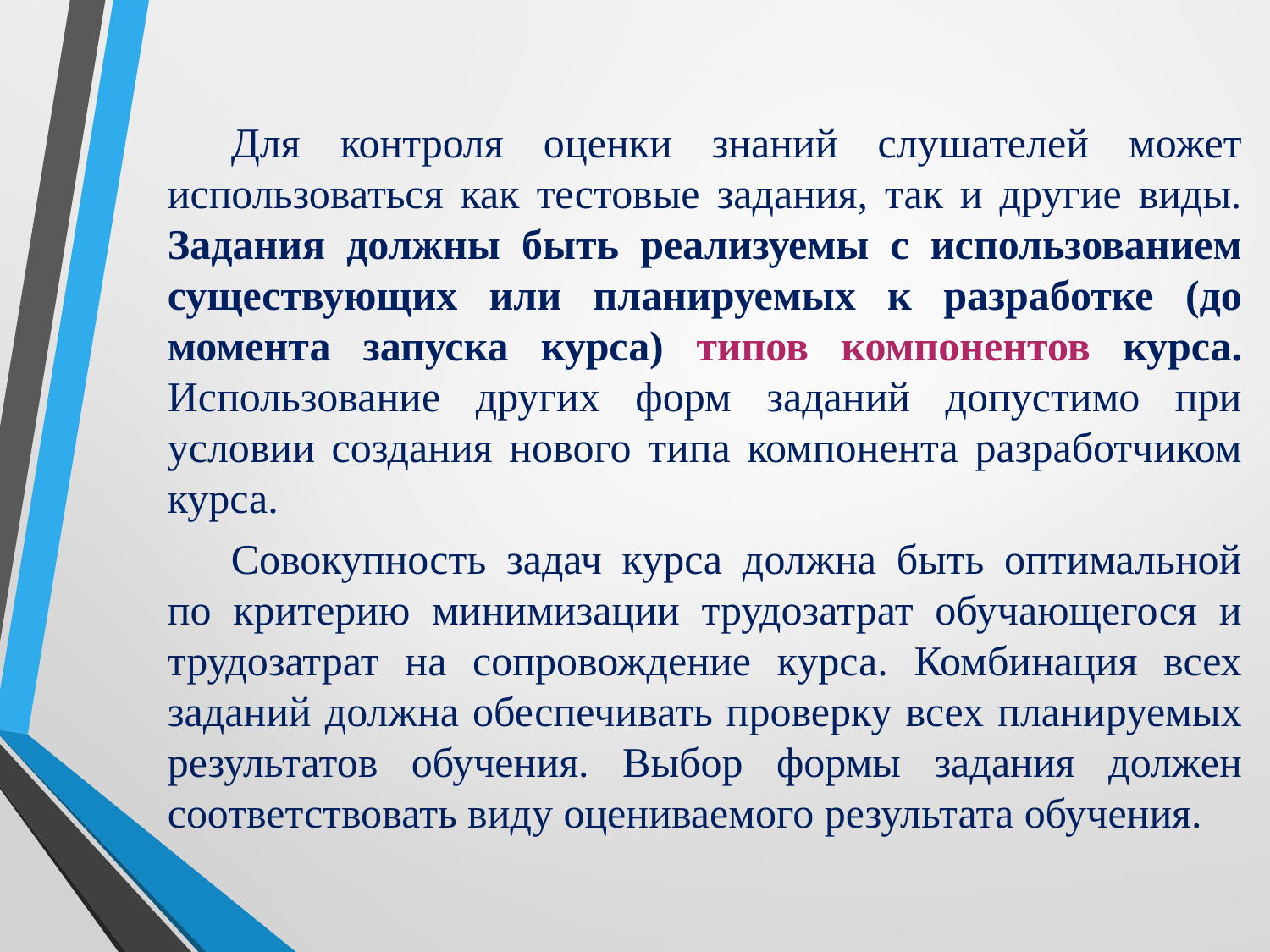

Для контроля оценки знаний слушателей может использоваться как тестовые задания, так и другие виды. Задания должны быть реализуемы с использованием существующих или планируемых к разработке (до момента запуска курса) типов компонентов курса. Использование других форм заданий допустимо при условии создания нового типа компонента разработчиком курса.
Совокупность задач курса должна быть оптимальной по критерию минимизации трудозатрат обучающегося и трудозатрат на сопровождение курса. Комбинация всех заданий должна обеспечивать проверку всех планируемых результатов обучения. Выбор формы задания должен соответствовать виду оцениваемого результата обучения.